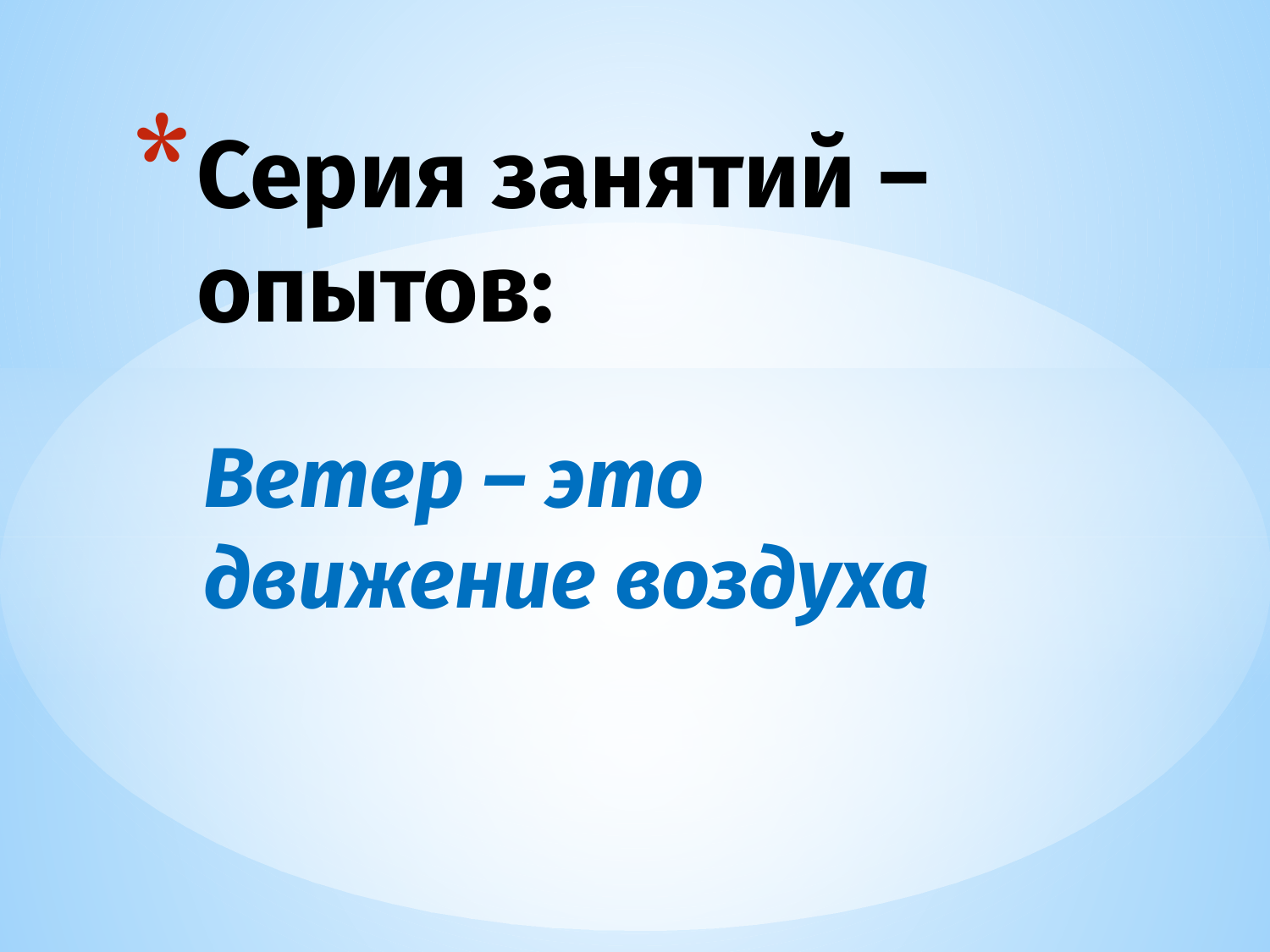

# Серия занятий – опытов:
Ветер – это движение воздуха